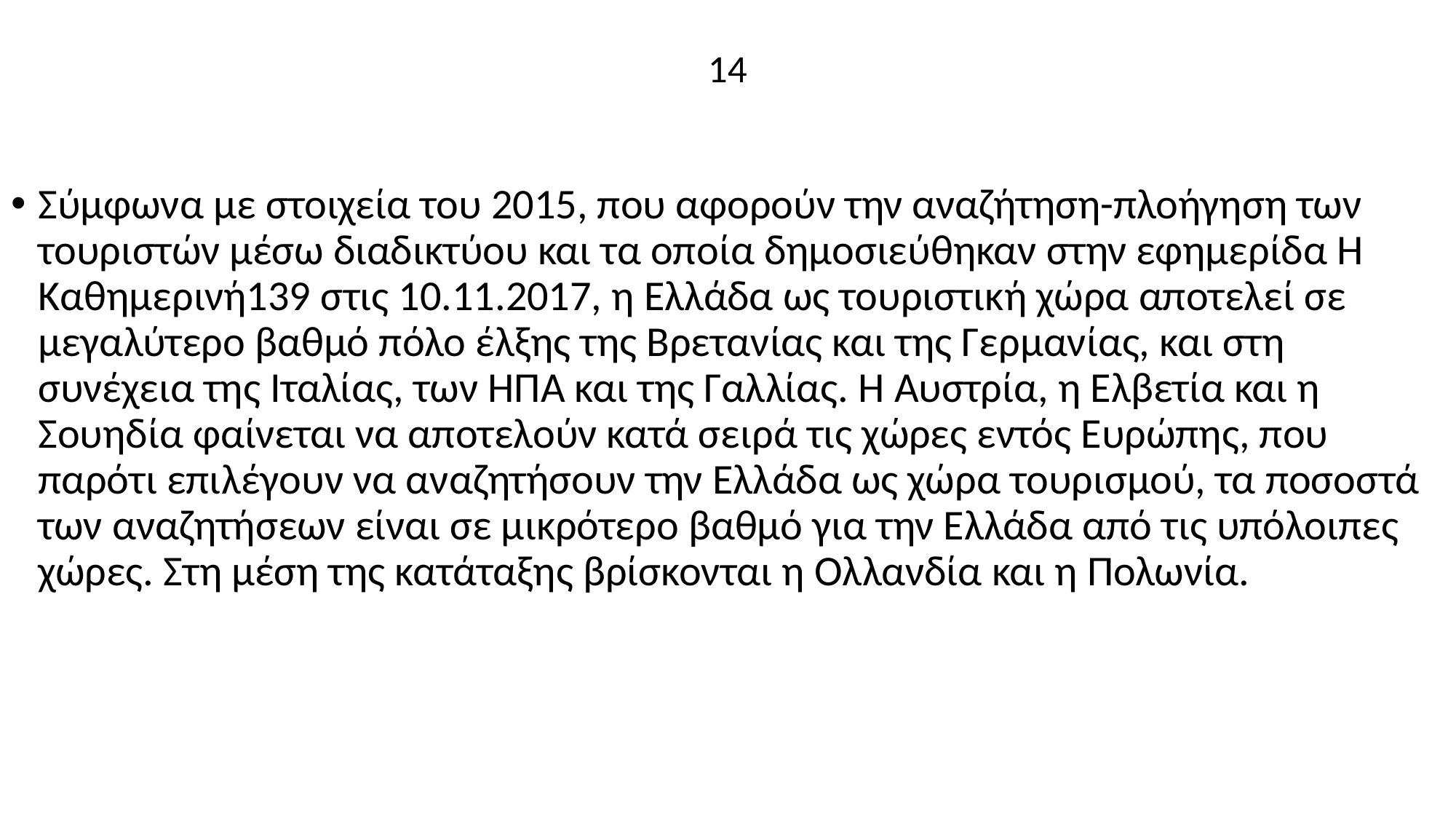

# 14
Σύμφωνα με στοιχεία του 2015, που αφορούν την αναζήτηση-πλοήγηση των τουριστών μέσω διαδικτύου και τα οποία δημοσιεύθηκαν στην εφημερίδα Η Καθημερινή139 στις 10.11.2017, η Ελλάδα ως τουριστική χώρα αποτελεί σε μεγαλύτερο βαθμό πόλο έλξης της Βρετανίας και της Γερμανίας, και στη συνέχεια της Ιταλίας, των ΗΠΑ και της Γαλλίας. Η Αυστρία, η Ελβετία και η Σουηδία φαίνεται να αποτελούν κατά σειρά τις χώρες εντός Ευρώπης, που παρότι επιλέγουν να αναζητήσουν την Ελλάδα ως χώρα τουρισμού, τα ποσοστά των αναζητήσεων είναι σε μικρότερο βαθμό για την Ελλάδα από τις υπόλοιπες χώρες. Στη μέση της κατάταξης βρίσκονται η Ολλανδία και η Πολωνία.